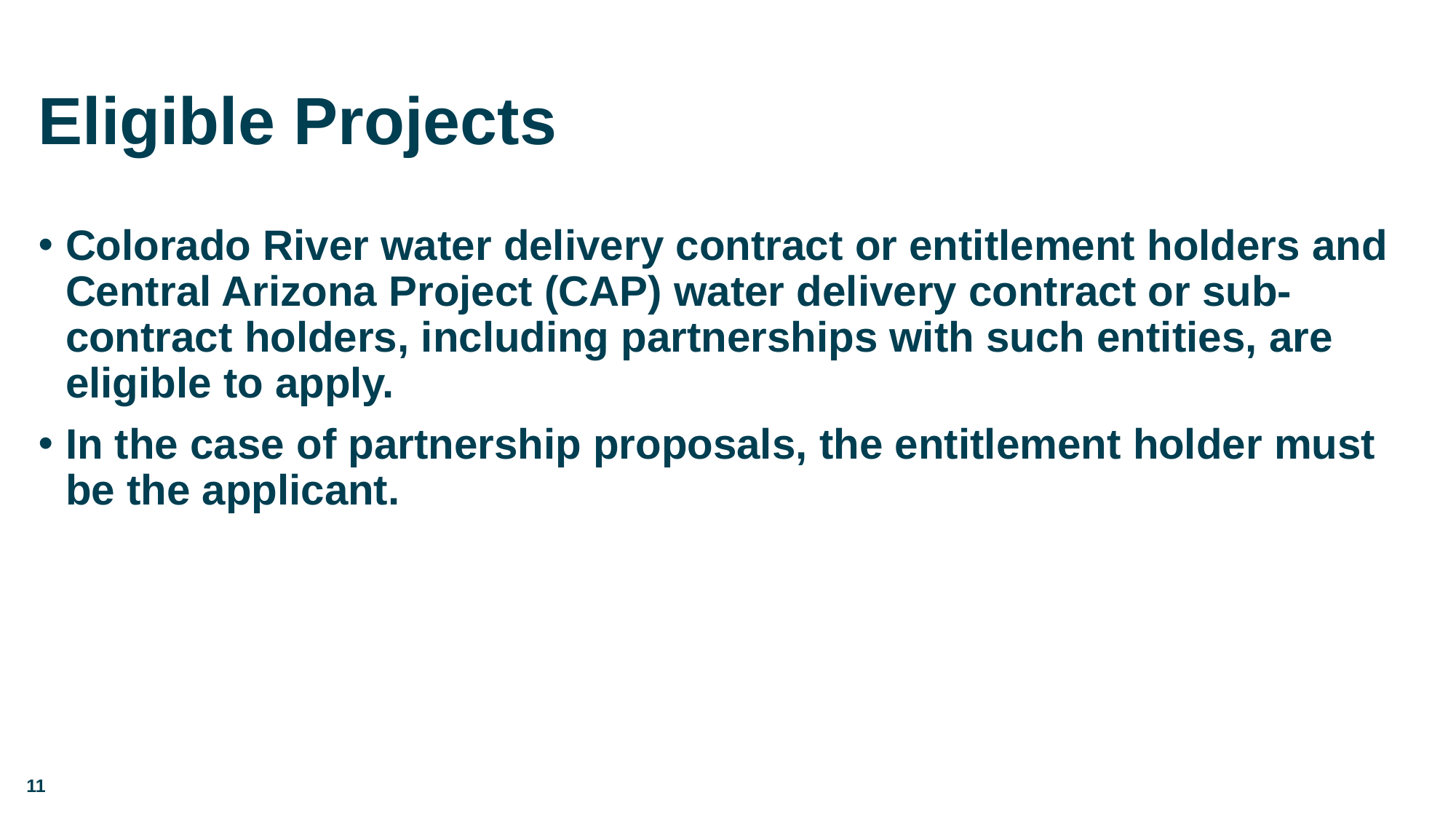

# Eligible Projects
Colorado River water delivery contract or entitlement holders and Central Arizona Project (CAP) water delivery contract or sub-contract holders, including partnerships with such entities, are eligible to apply.
In the case of partnership proposals, the entitlement holder must be the applicant.

11